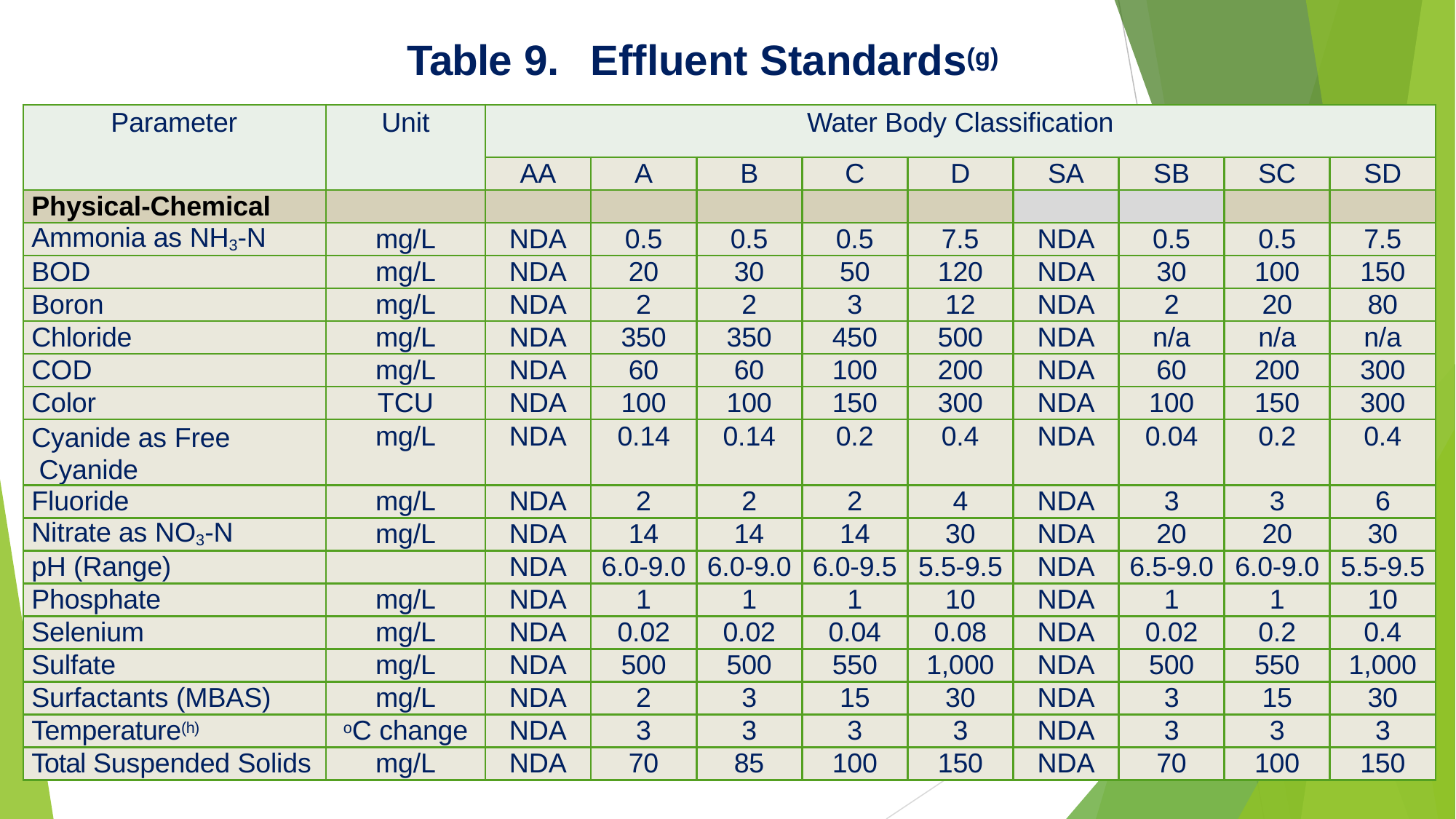

# Table 9.	Effluent Standards(g)
| Parameter | Unit | Water Body Classification |  |  |  |  |  |  |  |  |
| --- | --- | --- | --- | --- | --- | --- | --- | --- | --- | --- |
|  |  | AA | A | B | C | D | SA | SB | SC | SD |
| Physical-Chemical |  |  |  |  |  |  |  |  |  |  |
| Ammonia as NH3-N | mg/L | NDA | 0.5 | 0.5 | 0.5 | 7.5 | NDA | 0.5 | 0.5 | 7.5 |
| BOD | mg/L | NDA | 20 | 30 | 50 | 120 | NDA | 30 | 100 | 150 |
| Boron | mg/L | NDA | 2 | 2 | 3 | 12 | NDA | 2 | 20 | 80 |
| Chloride | mg/L | NDA | 350 | 350 | 450 | 500 | NDA | n/a | n/a | n/a |
| COD | mg/L | NDA | 60 | 60 | 100 | 200 | NDA | 60 | 200 | 300 |
| Color | TCU | NDA | 100 | 100 | 150 | 300 | NDA | 100 | 150 | 300 |
| Cyanide as Free Cyanide | mg/L | NDA | 0.14 | 0.14 | 0.2 | 0.4 | NDA | 0.04 | 0.2 | 0.4 |
| Fluoride | mg/L | NDA | 2 | 2 | 2 | 4 | NDA | 3 | 3 | 6 |
| Nitrate as NO3-N | mg/L | NDA | 14 | 14 | 14 | 30 | NDA | 20 | 20 | 30 |
| pH (Range) |  | NDA | 6.0-9.0 | 6.0-9.0 | 6.0-9.5 | 5.5-9.5 | NDA | 6.5-9.0 | 6.0-9.0 | 5.5-9.5 |
| Phosphate | mg/L | NDA | 1 | 1 | 1 | 10 | NDA | 1 | 1 | 10 |
| Selenium | mg/L | NDA | 0.02 | 0.02 | 0.04 | 0.08 | NDA | 0.02 | 0.2 | 0.4 |
| Sulfate | mg/L | NDA | 500 | 500 | 550 | 1,000 | NDA | 500 | 550 | 1,000 |
| Surfactants (MBAS) | mg/L | NDA | 2 | 3 | 15 | 30 | NDA | 3 | 15 | 30 |
| Temperature(h) | oC change | NDA | 3 | 3 | 3 | 3 | NDA | 3 | 3 | 3 |
| Total Suspended Solids | mg/L | NDA | 70 | 85 | 100 | 150 | NDA | 70 | 100 | 150 |